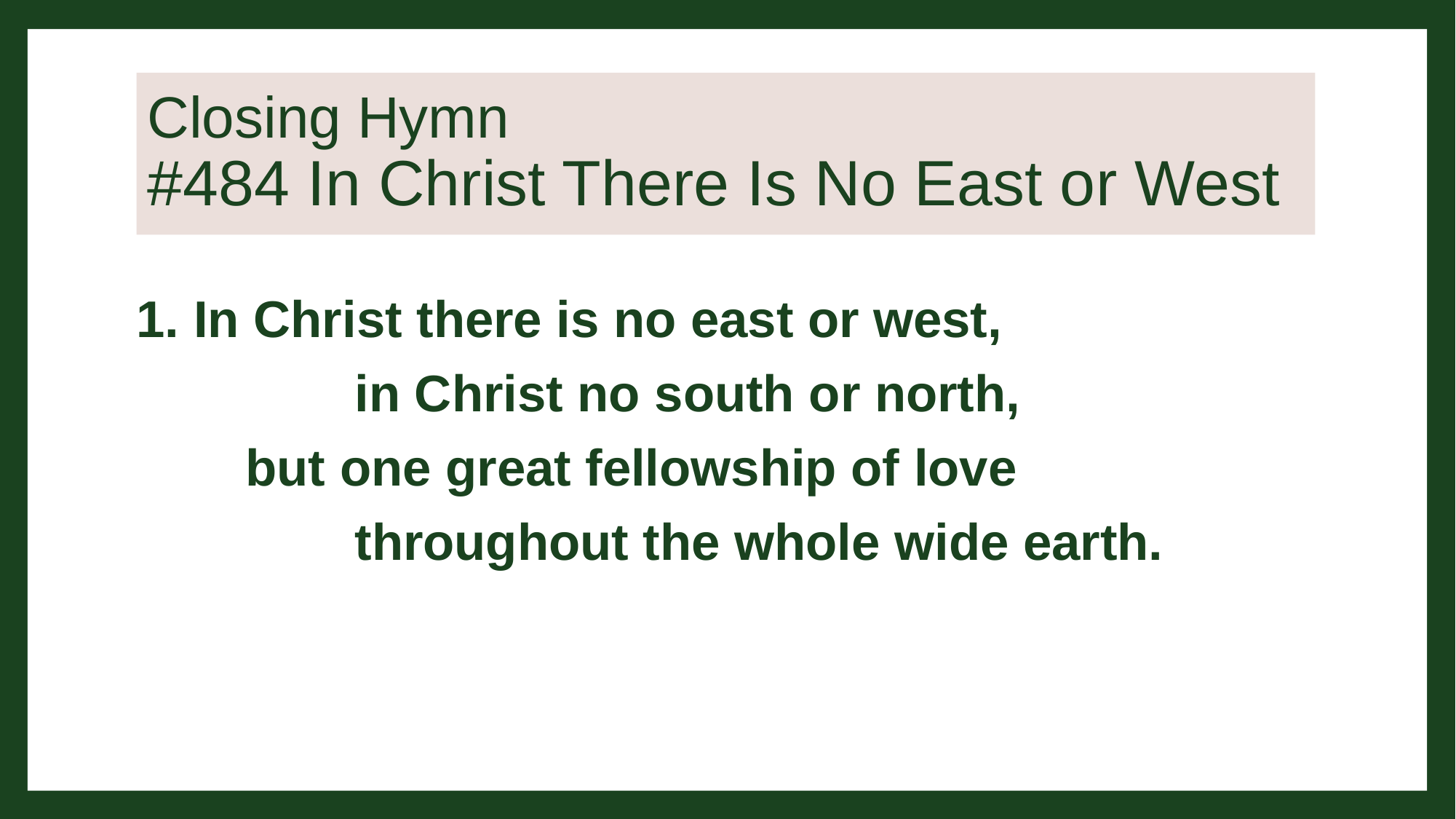

# Closing Hymn #484 In Christ There Is No East or West
1. In Christ there is no east or west,
		in Christ no south or north,
	but one great fellowship of love
		throughout the whole wide earth.